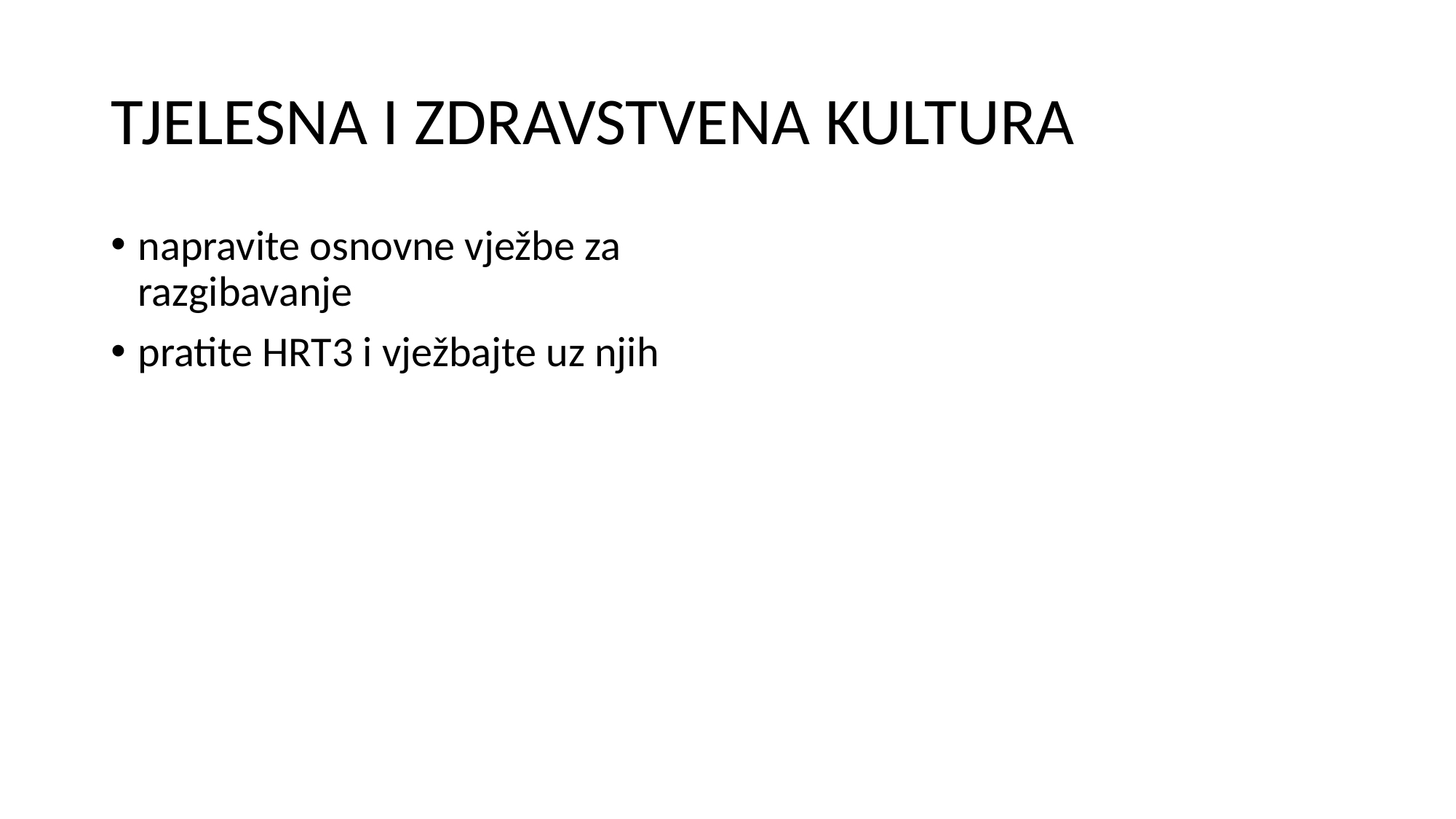

# TJELESNA I ZDRAVSTVENA KULTURA
napravite osnovne vježbe za razgibavanje
pratite HRT3 i vježbajte uz njih